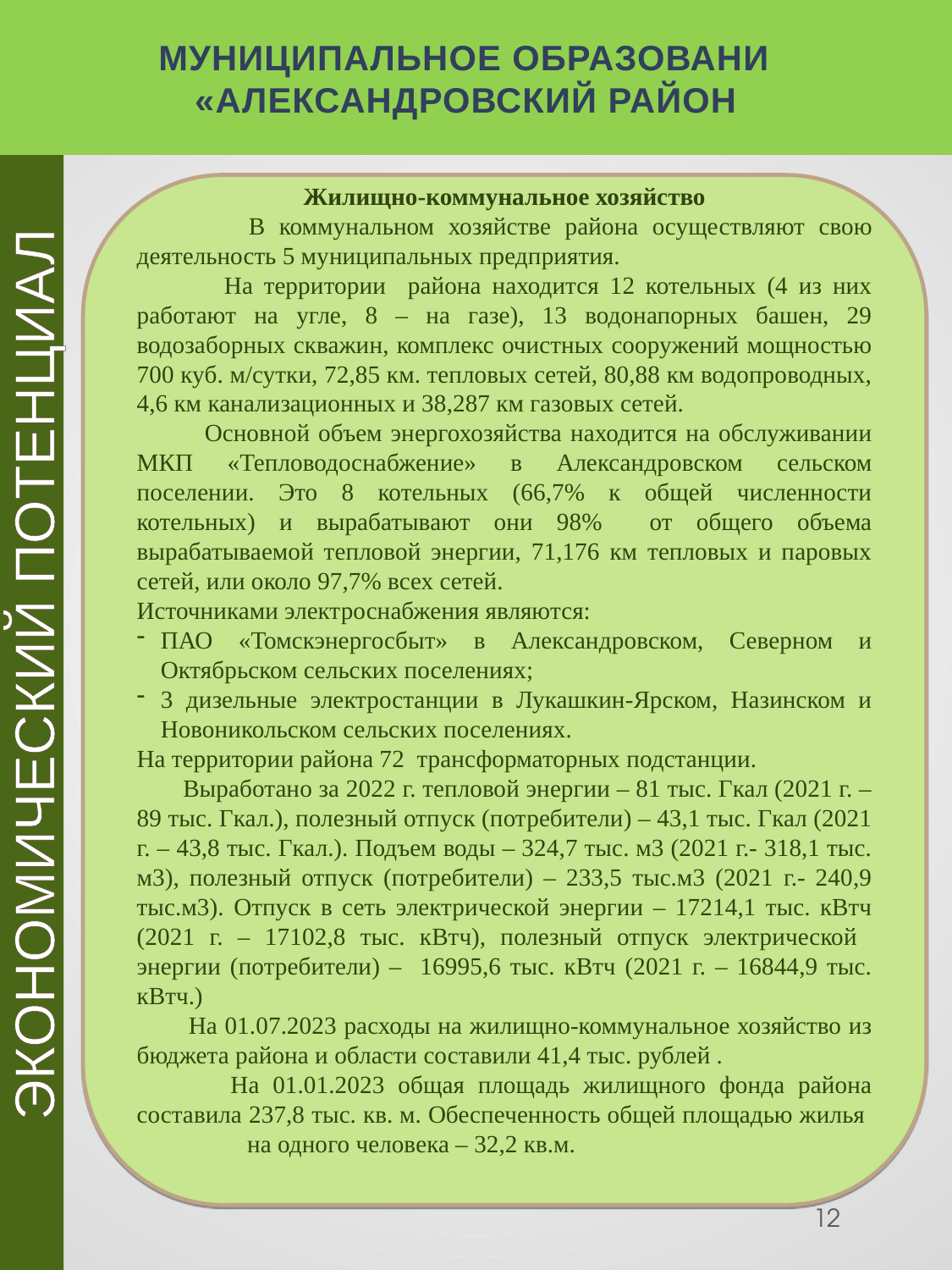

МУНИЦИПАЛЬНОЕ ОБРАЗОВАНИЕ
«АЛЕКСАНДРОВСКИЙ РАЙОН»

Жилищно-коммунальное хозяйство
        В коммунальном хозяйстве района осуществляют свою деятельность 5 муниципальных предприятия.
        На территории  района находится 12 котельных (4 из них работают на угле, 8 – на газе), 13 водонапорных башен, 29 водозаборных скважин, комплекс очистных сооружений мощностью 700 куб. м/сутки, 72,85 км. тепловых сетей, 80,88 км водопроводных, 4,6 км канализационных и 38,287 км газовых сетей.
        Основной объем энергохозяйства находится на обслуживании МКП «Тепловодоснабжение» в Александровском сельском поселении. Это 8 котельных (66,7% к общей численности котельных) и вырабатывают они 98%  от общего объема вырабатываемой тепловой энергии, 71,176 км тепловых и паровых сетей, или около 97,7% всех сетей.
Источниками электроснабжения являются:
ПАО «Томскэнергосбыт» в Александровском, Северном и Октябрьском сельских поселениях;
3 дизельные электростанции в Лукашкин-Ярском, Назинском и Новоникольском сельских поселениях.
На территории района 72  трансформаторных подстанции.
       Выработано за 2022 г. тепловой энергии – 81 тыс. Гкал (2021 г. – 89 тыс. Гкал.), полезный отпуск (потребители) – 43,1 тыс. Гкал (2021 г. – 43,8 тыс. Гкал.). Подъем воды – 324,7 тыс. м3 (2021 г.- 318,1 тыс. м3), полезный отпуск (потребители) – 233,5 тыс.м3 (2021 г.- 240,9 тыс.м3). Отпуск в сеть электрической энергии – 17214,1 тыс. кВтч (2021 г. – 17102,8 тыс. кВтч), полезный отпуск электрической  энергии (потребители) –  16995,6 тыс. кВтч (2021 г. – 16844,9 тыс. кВтч.)
       На 01.07.2023 расходы на жилищно-коммунальное хозяйство из бюджета района и области составили 41,4 тыс. рублей .
       На 01.01.2023 общая площадь жилищного фонда района составила 237,8 тыс. кв. м. Обеспеченность общей площадью жилья                    на одного человека – 32,2 кв.м.

           ЭКОНомИЧЕСКИЙ ПОТЕНЦИАЛ
12